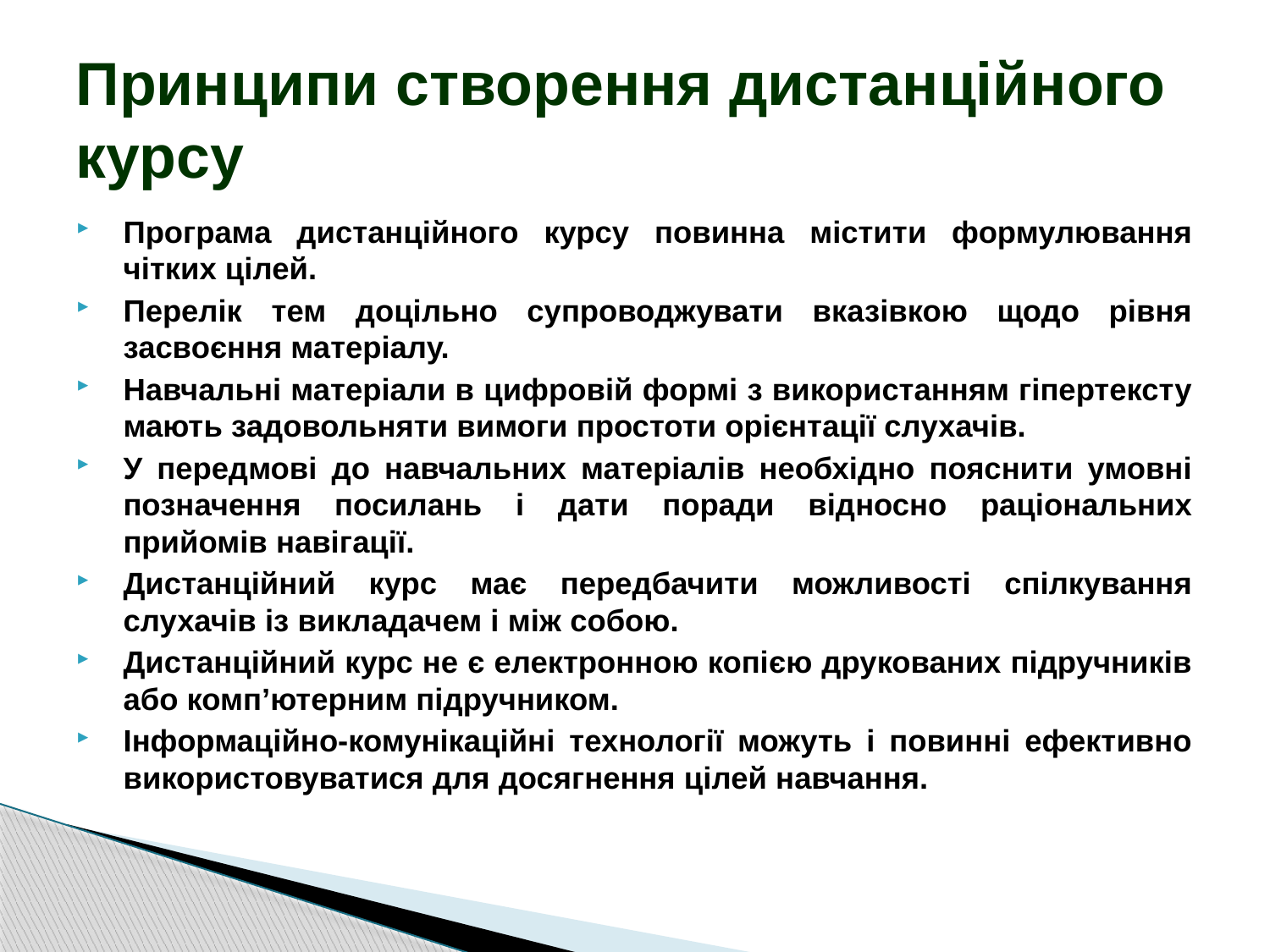

# Принципи створення дистанційного курсу
Програма дистанційного курсу повинна містити формулювання чітких цілей.
Перелік тем доцільно супроводжувати вказівкою щодо рівня засвоєння матеріалу.
Навчальні матеріали в цифровій формі з використанням гіпертексту мають задовольняти вимоги простоти орієнтації слухачів.
У передмові до навчальних матеріалів необхідно пояснити умовні позначення посилань і дати поради відносно раціональних прийомів навігації.
Дистанційний курс має передбачити можливості спілкування слухачів із викладачем і між собою.
Дистанційний курс не є електронною копією друкованих підручників або комп’ютерним підручником.
Інформаційно-комунікаційні технології можуть і повинні ефективно використовуватися для досягнення цілей навчання.